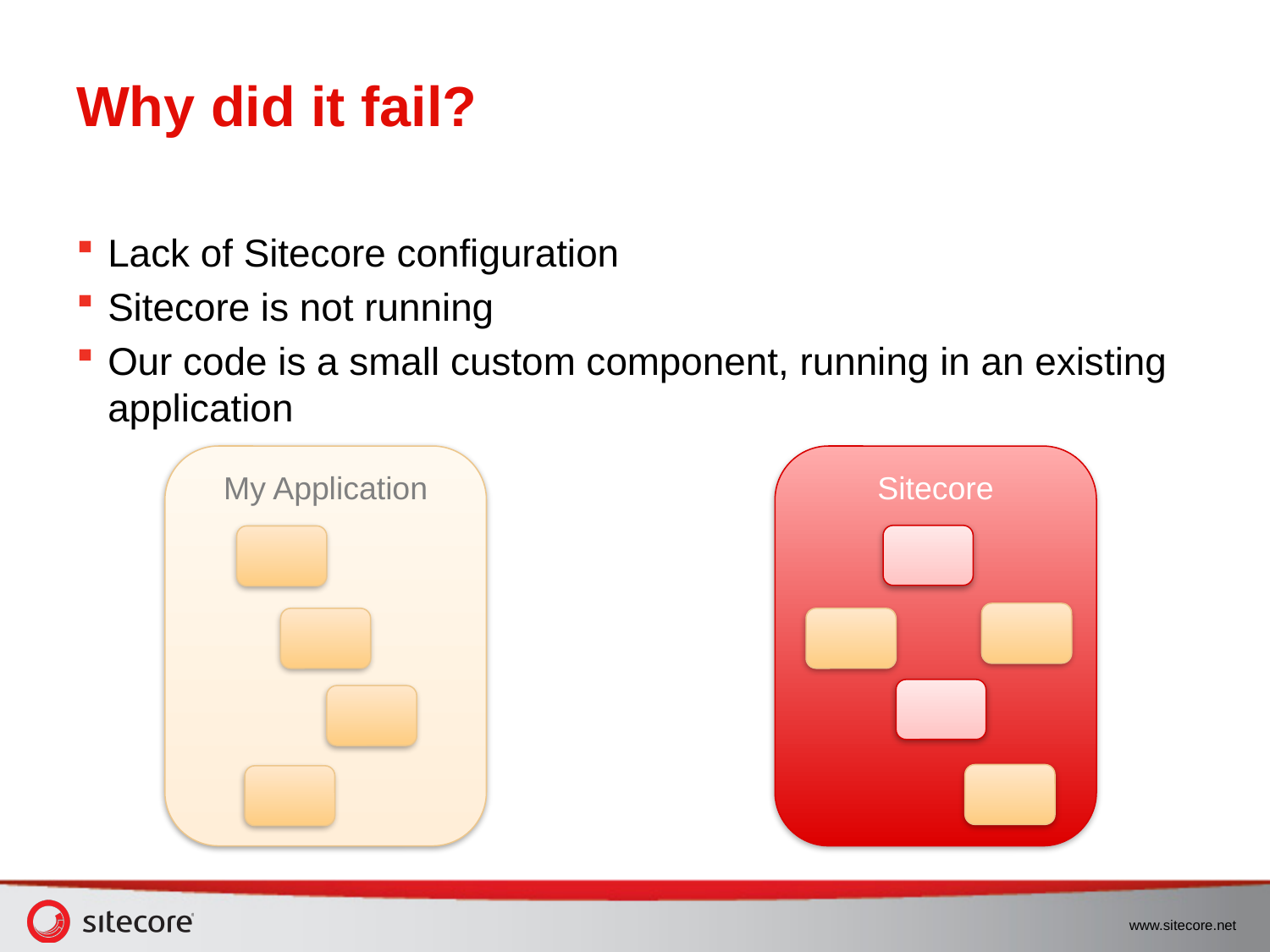

# Why did it fail?
Lack of Sitecore configuration
Sitecore is not running
Our code is a small custom component, running in an existing application
My Application
Sitecore